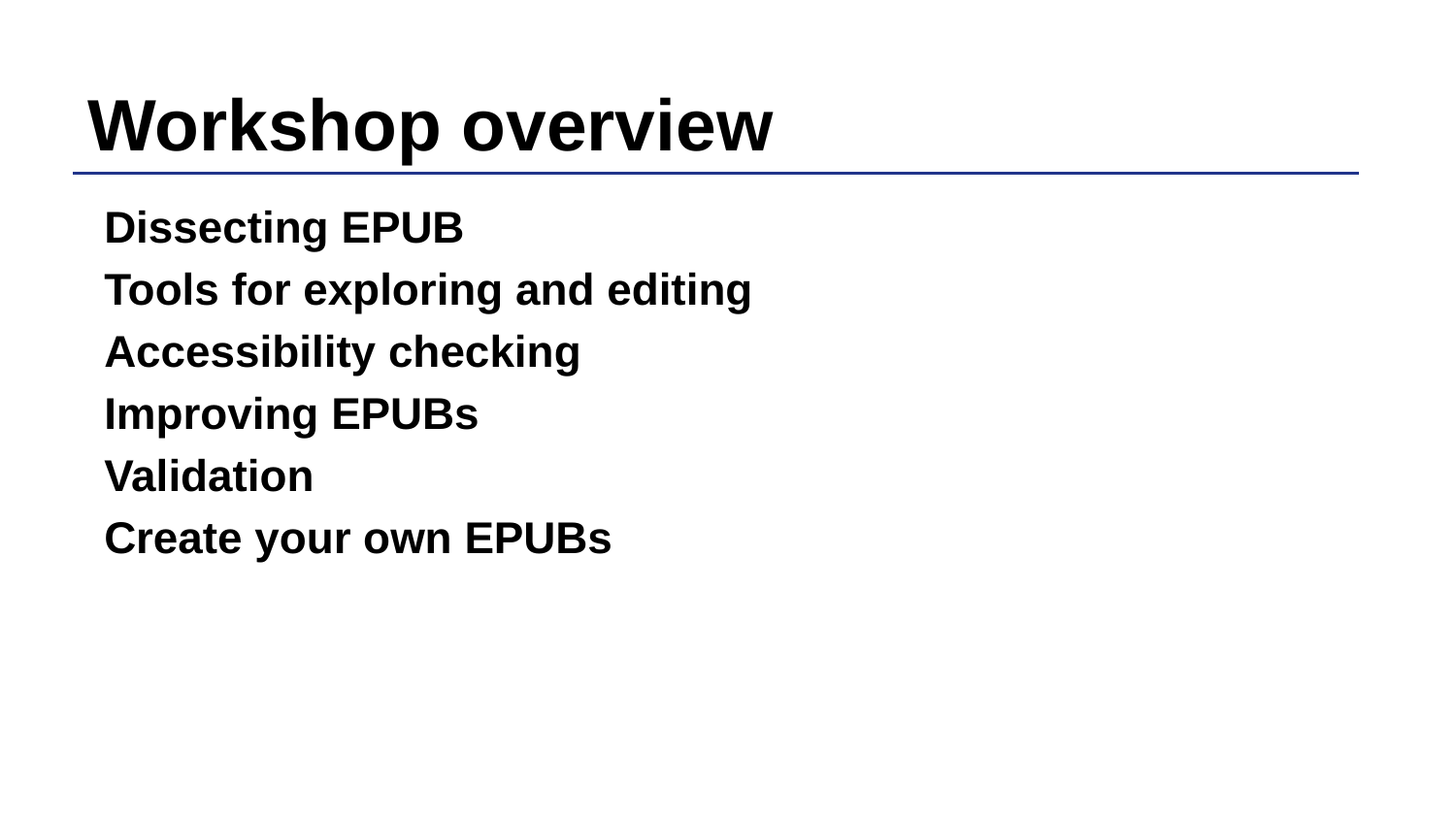

# Workshop overview
Dissecting EPUB
Tools for exploring and editing
Accessibility checking
Improving EPUBs
Validation
Create your own EPUBs